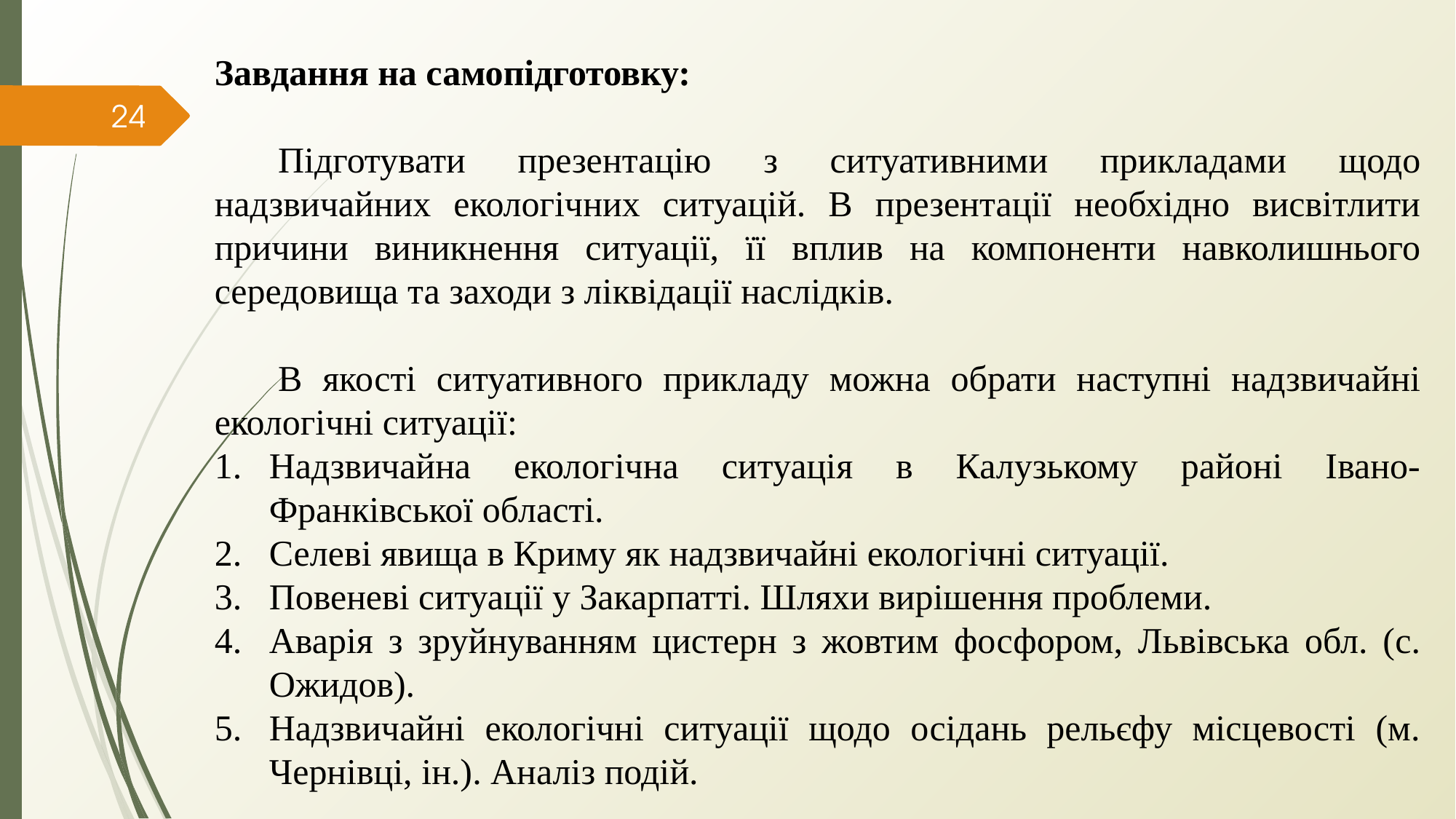

Завдання на самопідготовку:

Підготувати презентацію з ситуативними прикладами щодо надзвичайних екологічних ситуацій. В презентації необхідно висвітлити причини виникнення ситуації, її вплив на компоненти навколишнього середовища та заходи з ліквідації наслідків.

В якості ситуативного прикладу можна обрати наступні надзвичайні екологічні ситуації:
Надзвичайна екологічна ситуація в Калузькому районі Івано-Франківської області.
Селеві явища в Криму як надзвичайні екологічні ситуації.
Повеневі ситуації у Закарпатті. Шляхи вирішення проблеми.
Аварія з зруйнуванням цистерн з жовтим фосфором, Львівська обл. (с. Ожидов).
Надзвичайні екологічні ситуації щодо осідань рельєфу місцевості (м. Чернівці, ін.). Аналіз подій.
24